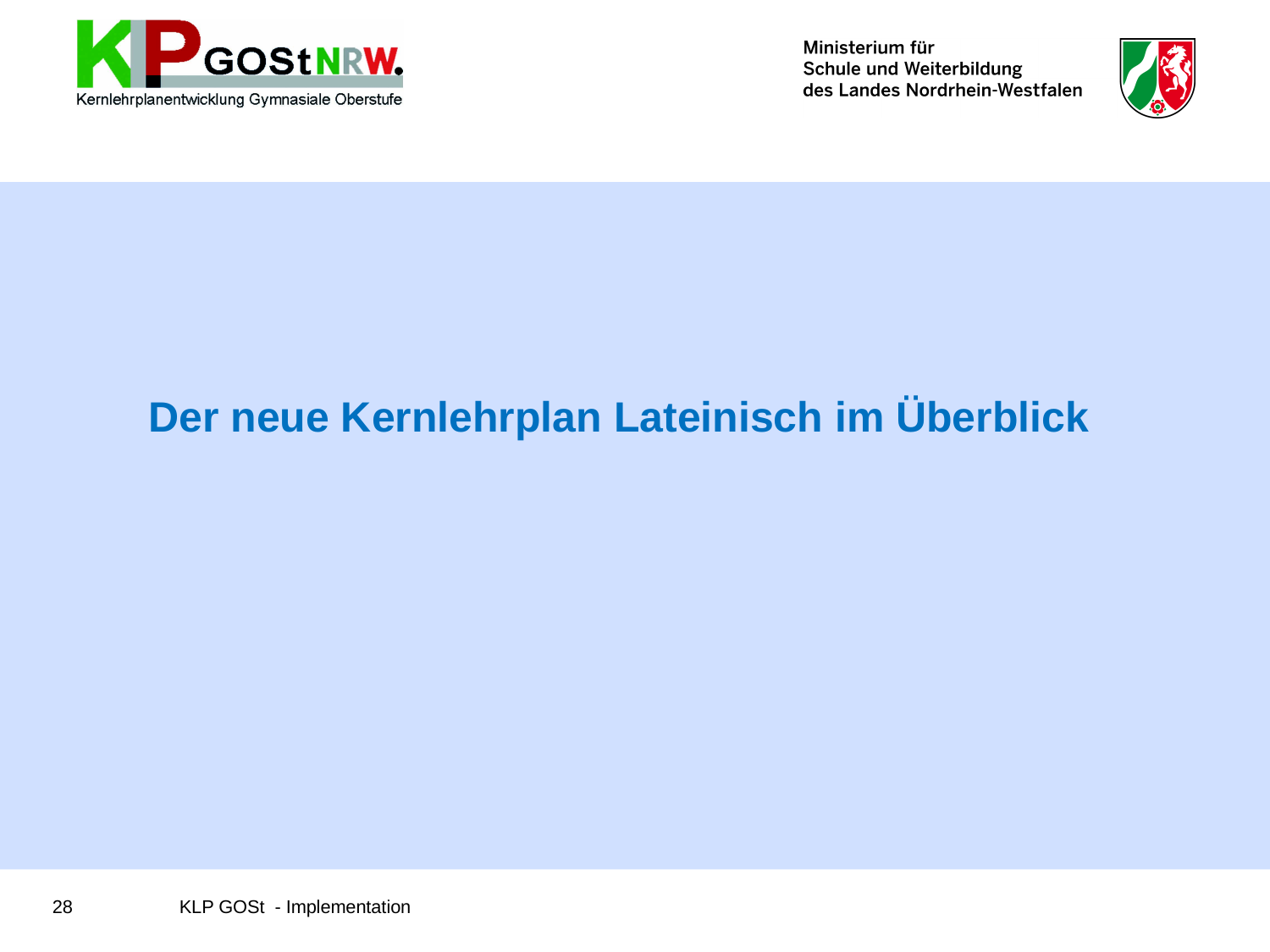

# Der neue Kernlehrplan Lateinisch im Überblick
28	KLP GOSt  - Implementation